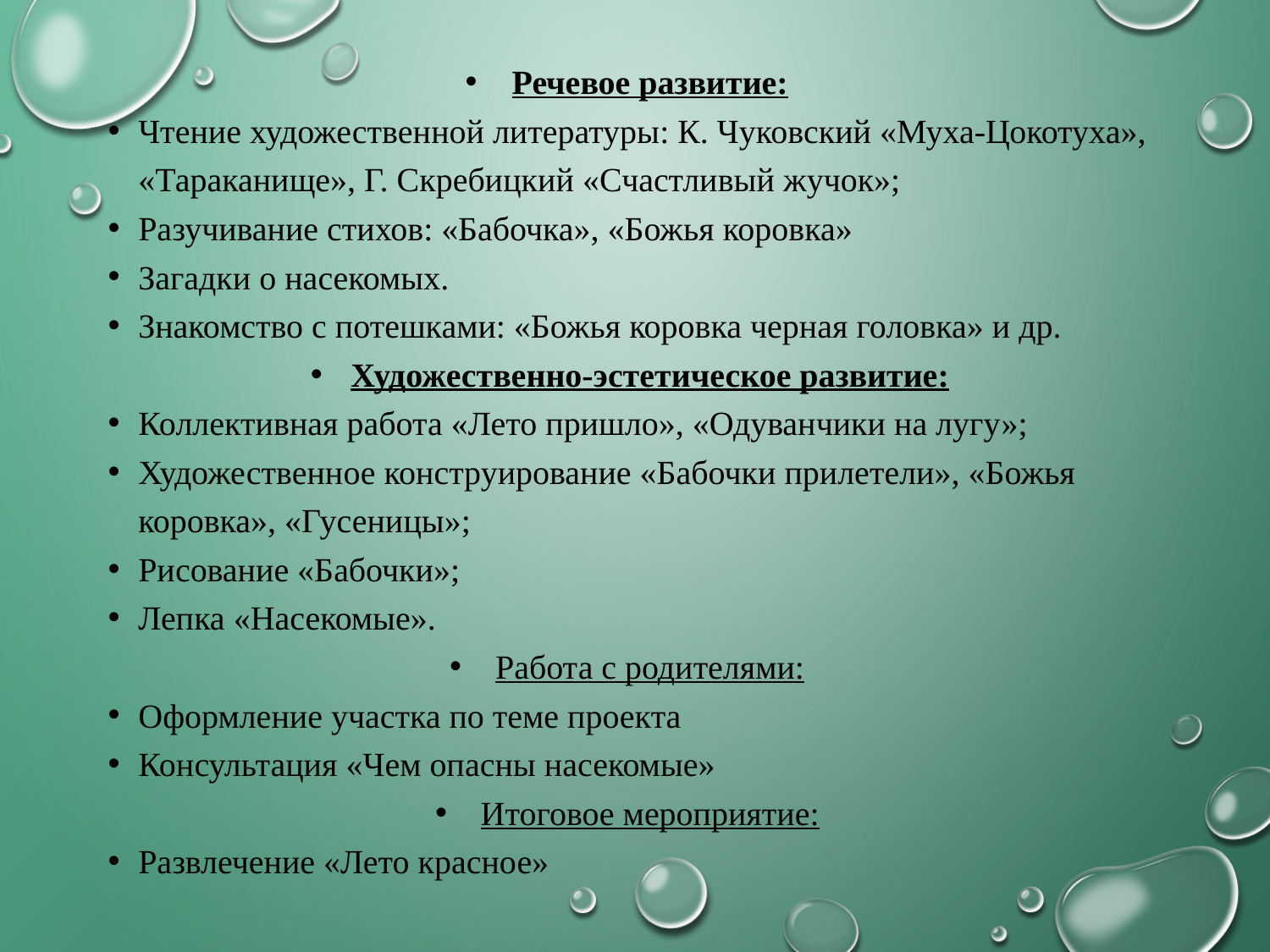

Речевое развитие:
Чтение художественной литературы: К. Чуковский «Муха-Цокотуха», «Тараканище», Г. Скребицкий «Счастливый жучок»;
Разучивание стихов: «Бабочка», «Божья коровка»
Загадки о насекомых.
Знакомство с потешками: «Божья коровка черная головка» и др.
Художественно-эстетическое развитие:
Коллективная работа «Лето пришло», «Одуванчики на лугу»;
Художественное конструирование «Бабочки прилетели», «Божья коровка», «Гусеницы»;
Рисование «Бабочки»;
Лепка «Насекомые».
Работа с родителями:
Оформление участка по теме проекта
Консультация «Чем опасны насекомые»
Итоговое мероприятие:
Развлечение «Лето красное»